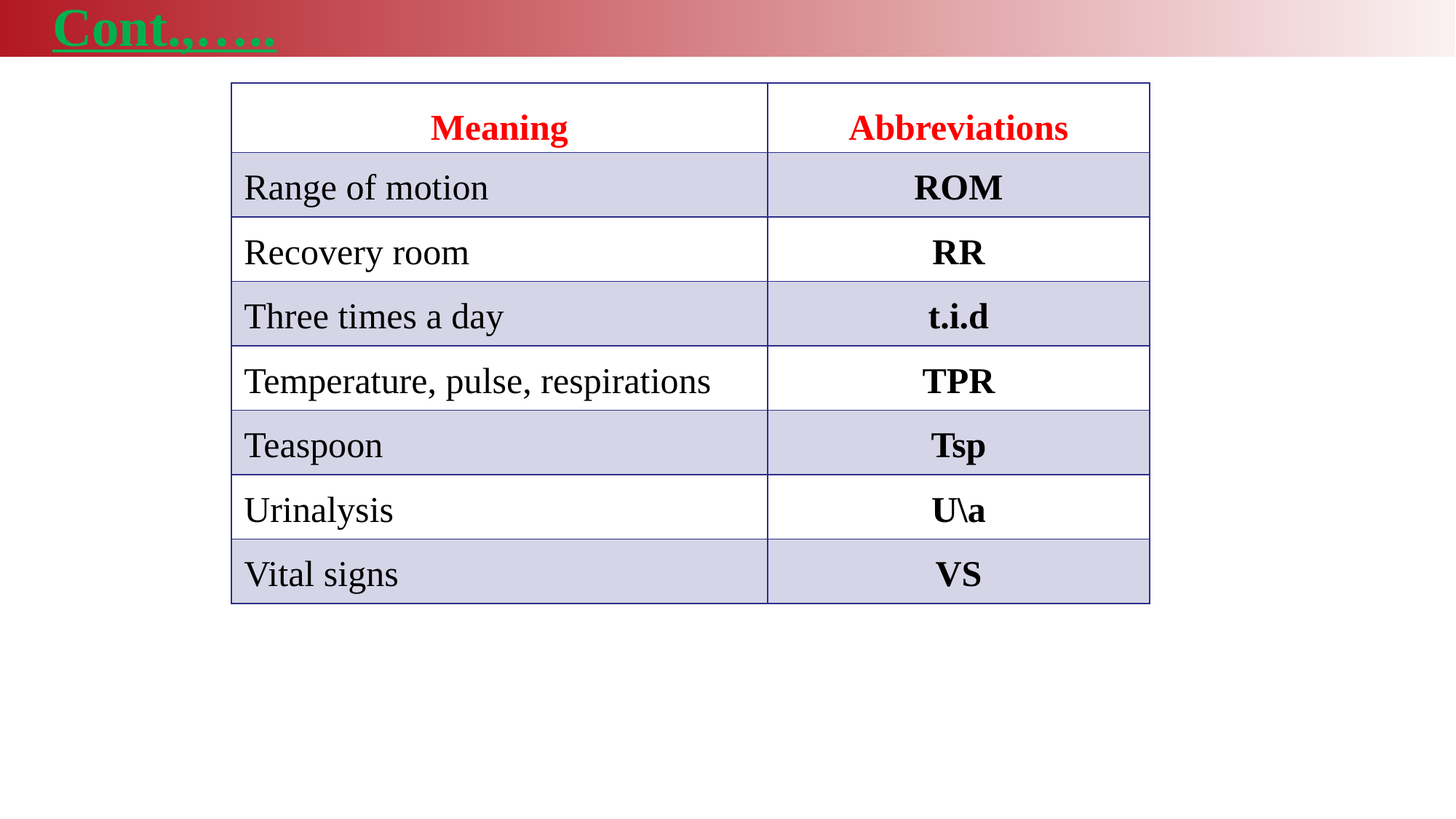

Cont.,…..
| Meaning | Abbreviations |
| --- | --- |
| Range of motion | ROM |
| Recovery room | RR |
| Three times a day | t.i.d |
| Temperature, pulse, respirations | TPR |
| Teaspoon | Tsp |
| Urinalysis | U\a |
| Vital signs | VS |